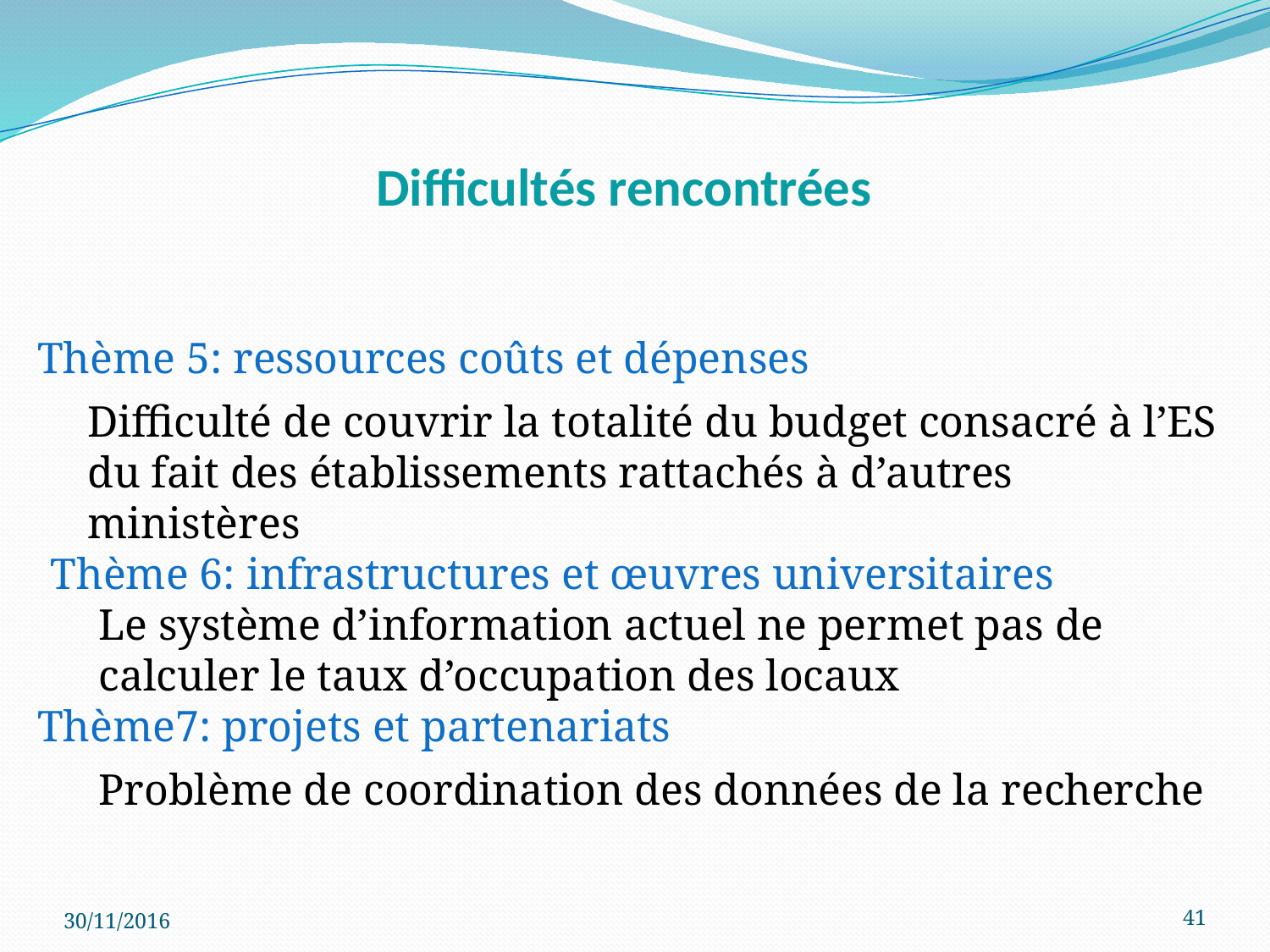

# Difficultés rencontrées

Thème 5: ressources coûts et dépenses

Difficulté de couvrir la totalité du budget consacré à l’ES du fait des établissements rattachés à d’autres ministères
Thème 6: infrastructures et œuvres universitaires
Le système d’information actuel ne permet pas de calculer le taux d’occupation des locaux
Thème7: projets et partenariats

Problème de coordination des données de la recherche
30/11/2016
41